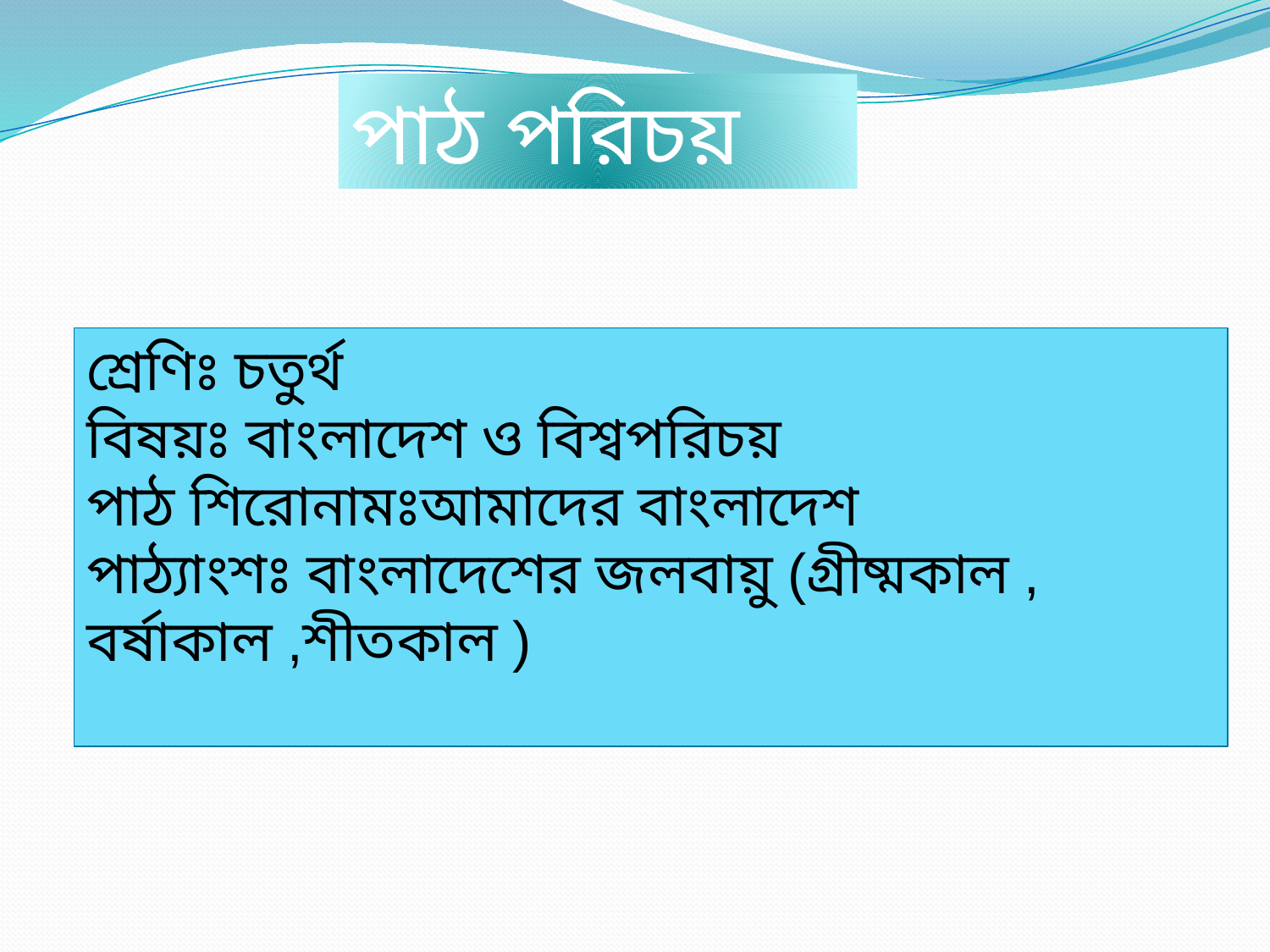

পাঠ পরিচয়

শ্রেণিঃ চতুর্থ
বিষয়ঃ বাংলাদেশ ও বিশ্বপরিচয়
পাঠ শিরোনামঃআমাদের বাংলাদেশ
পাঠ্যাংশঃ বাংলাদেশের জলবায়ু (গ্রীষ্মকাল , বর্ষাকাল ,শীতকাল )